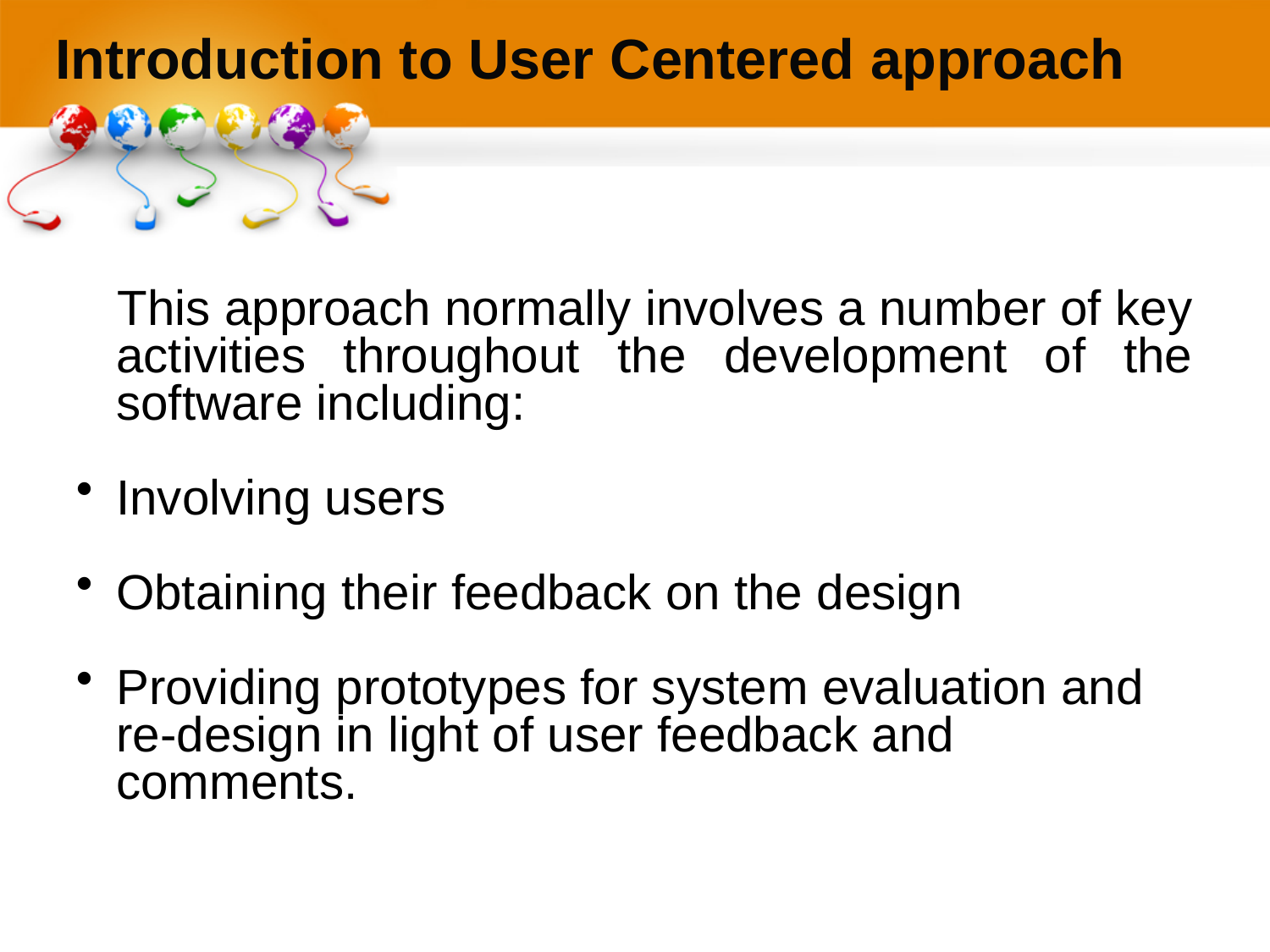

# Introduction to User Centered approach

   This approach normally involves a number of key activities throughout the development of the software including:

Involving users

Obtaining their feedback on the design

Providing prototypes for system evaluation and re-design in light of user feedback and comments.